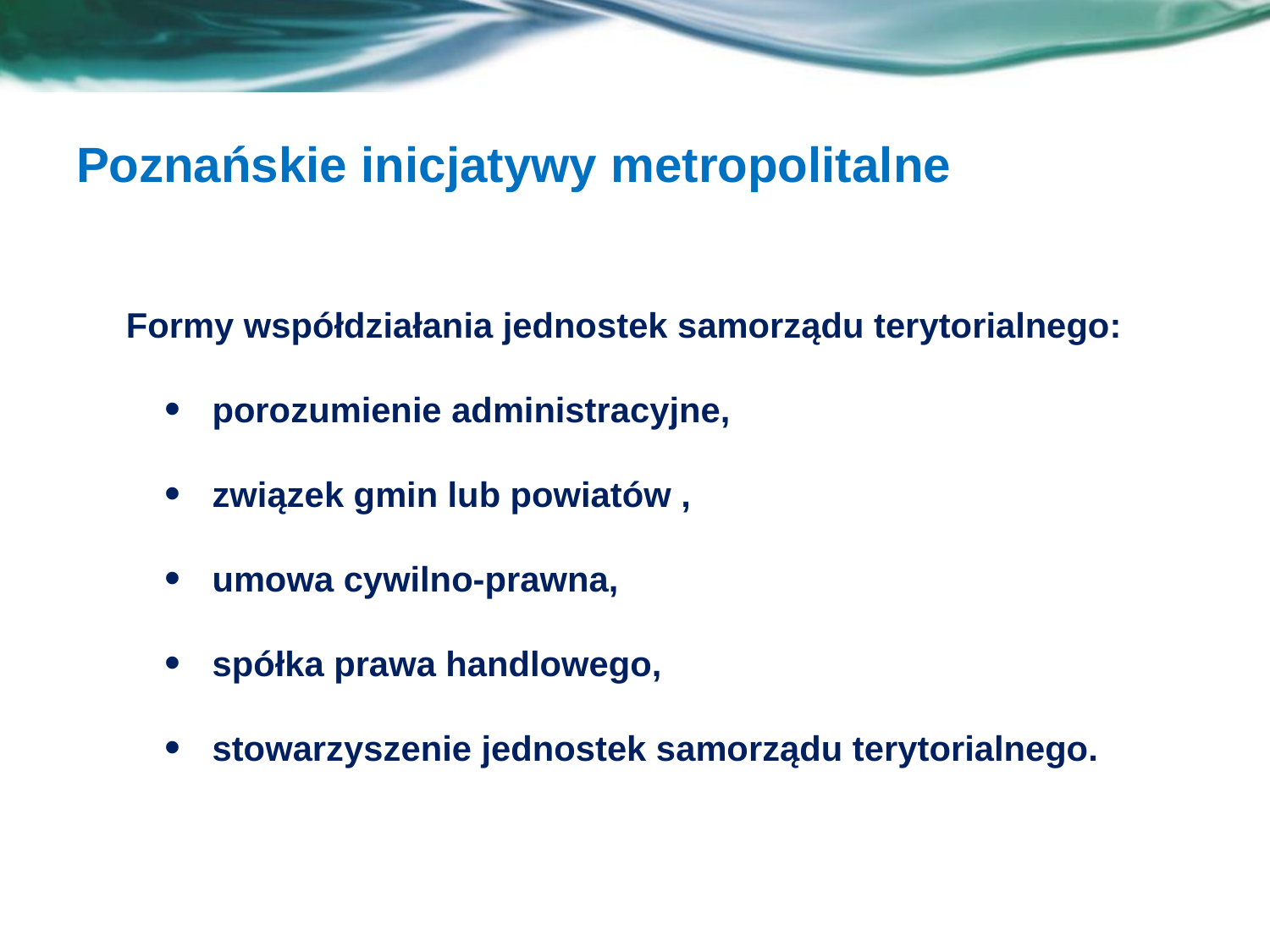

# Poznańskie inicjatywy metropolitalne
Formy współdziałania jednostek samorządu terytorialnego:
porozumienie administracyjne,
związek gmin lub powiatów ,
umowa cywilno-prawna,
spółka prawa handlowego,
stowarzyszenie jednostek samorządu terytorialnego.